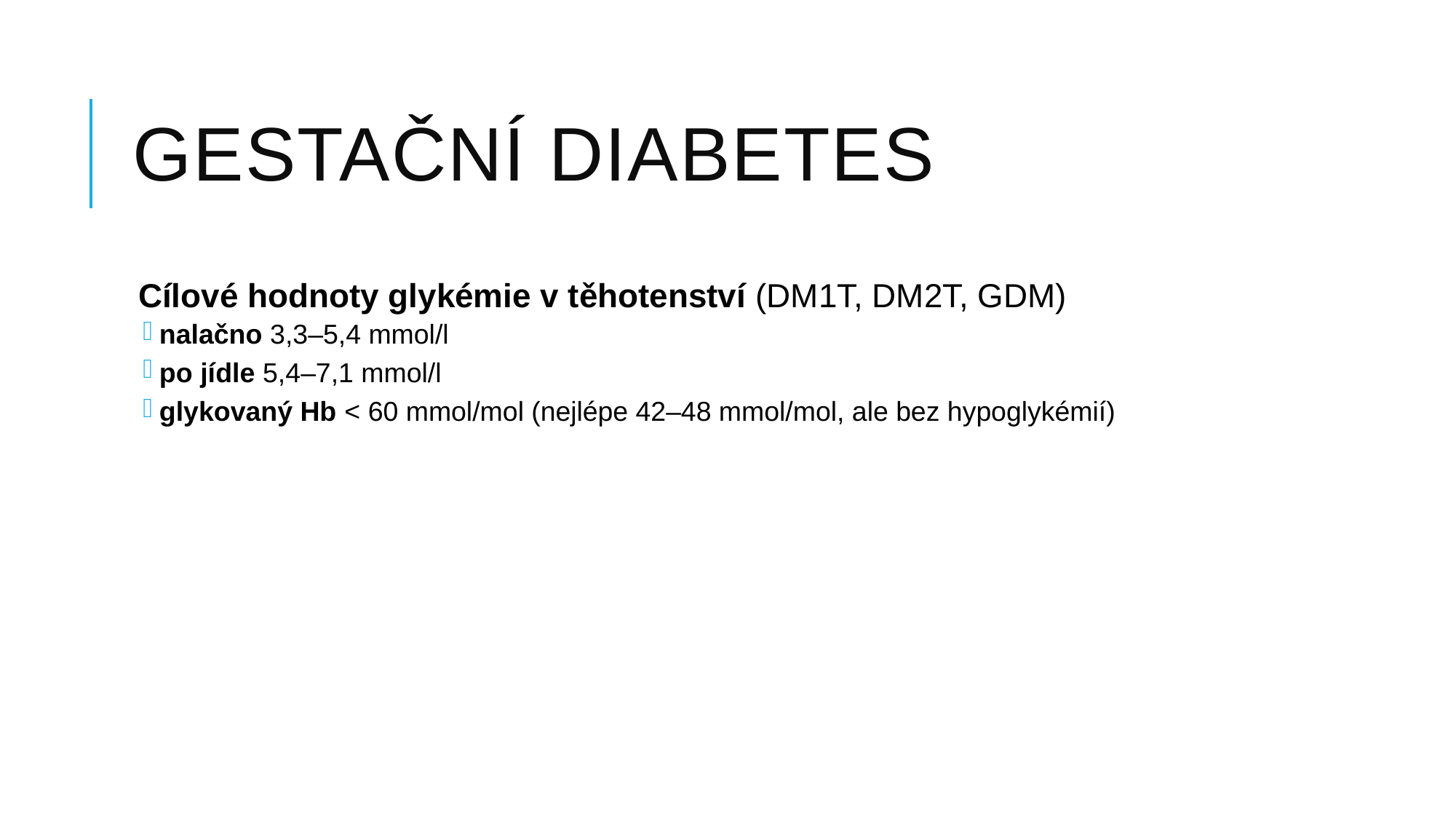

# Gestační diabetes
Cílové hodnoty glykémie v těhotenství (DM1T, DM2T, GDM)
nalačno 3,3–5,4 mmol/l
po jídle 5,4–7,1 mmol/l
glykovaný Hb < 60 mmol/mol (nejlépe 42–48 mmol/mol, ale bez hypoglykémií)